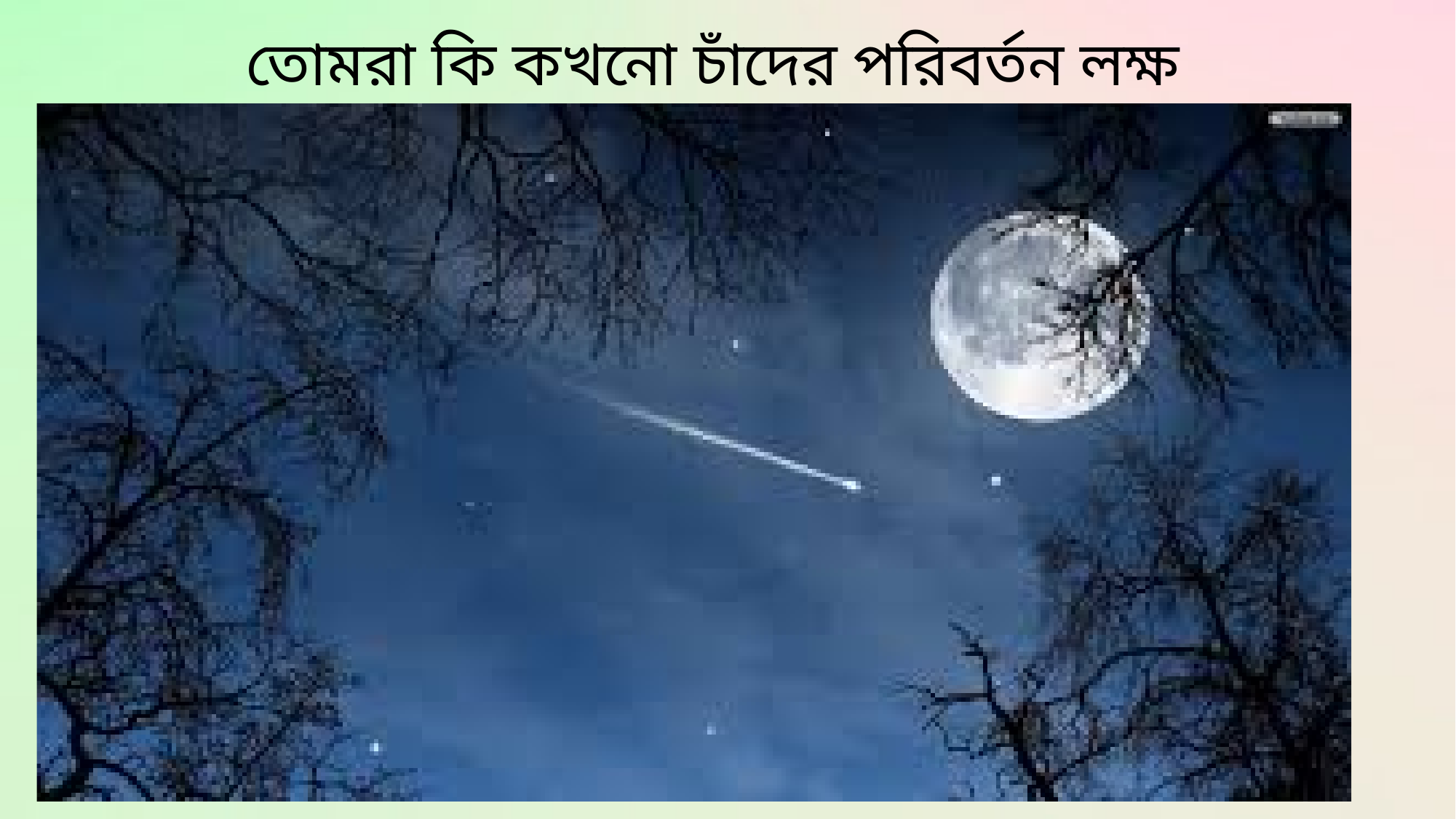

তোমরা কি কখনো চাঁদের পরিবর্তন লক্ষ করেছ?